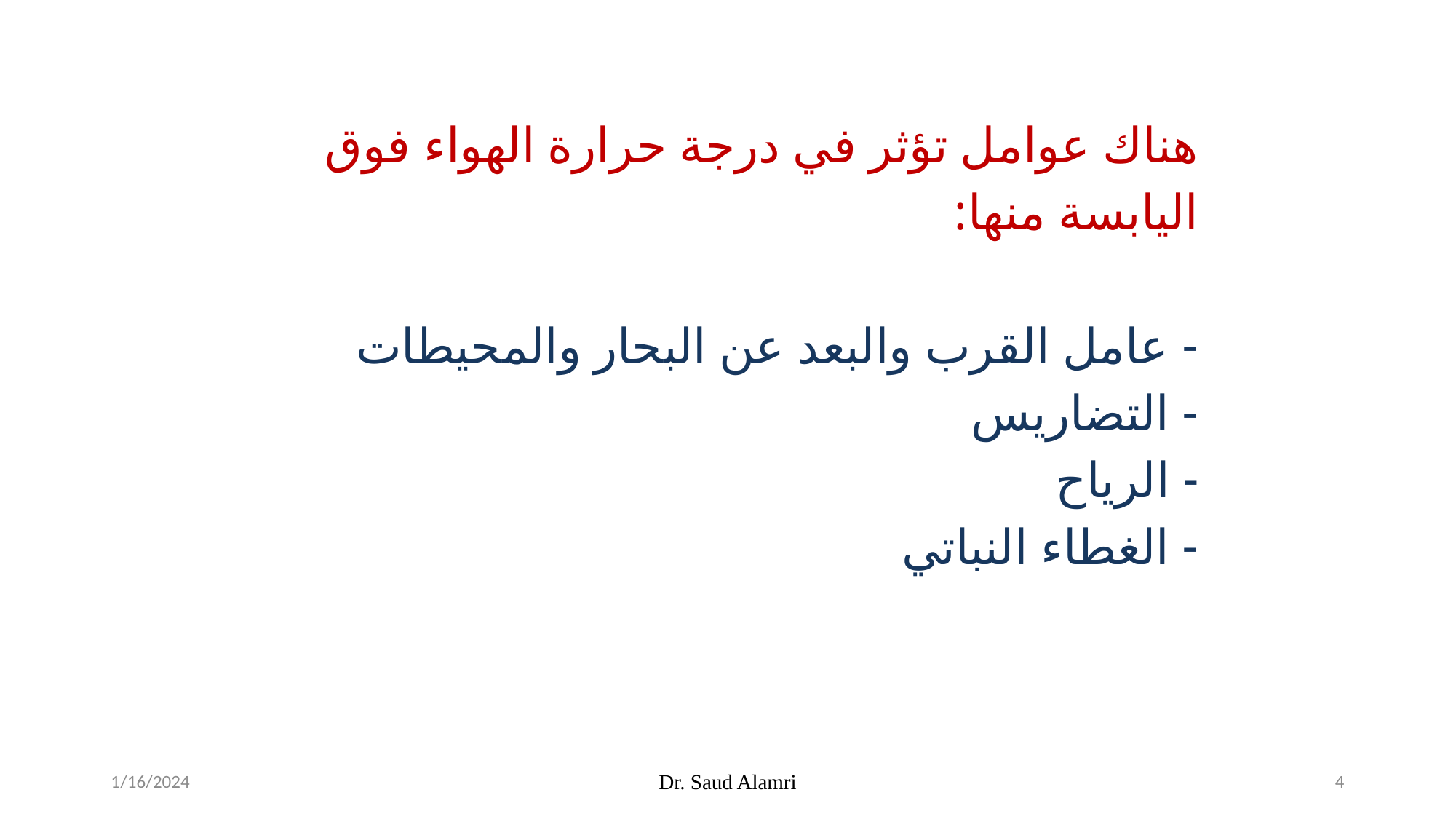

هناك عوامل تؤثر في درجة حرارة الهواء فوق اليابسة منها:

	- عامل القرب والبعد عن البحار والمحيطات
	- التضاريس
	- الرياح
	- الغطاء النباتي
1/16/2024
Dr. Saud Alamri
4